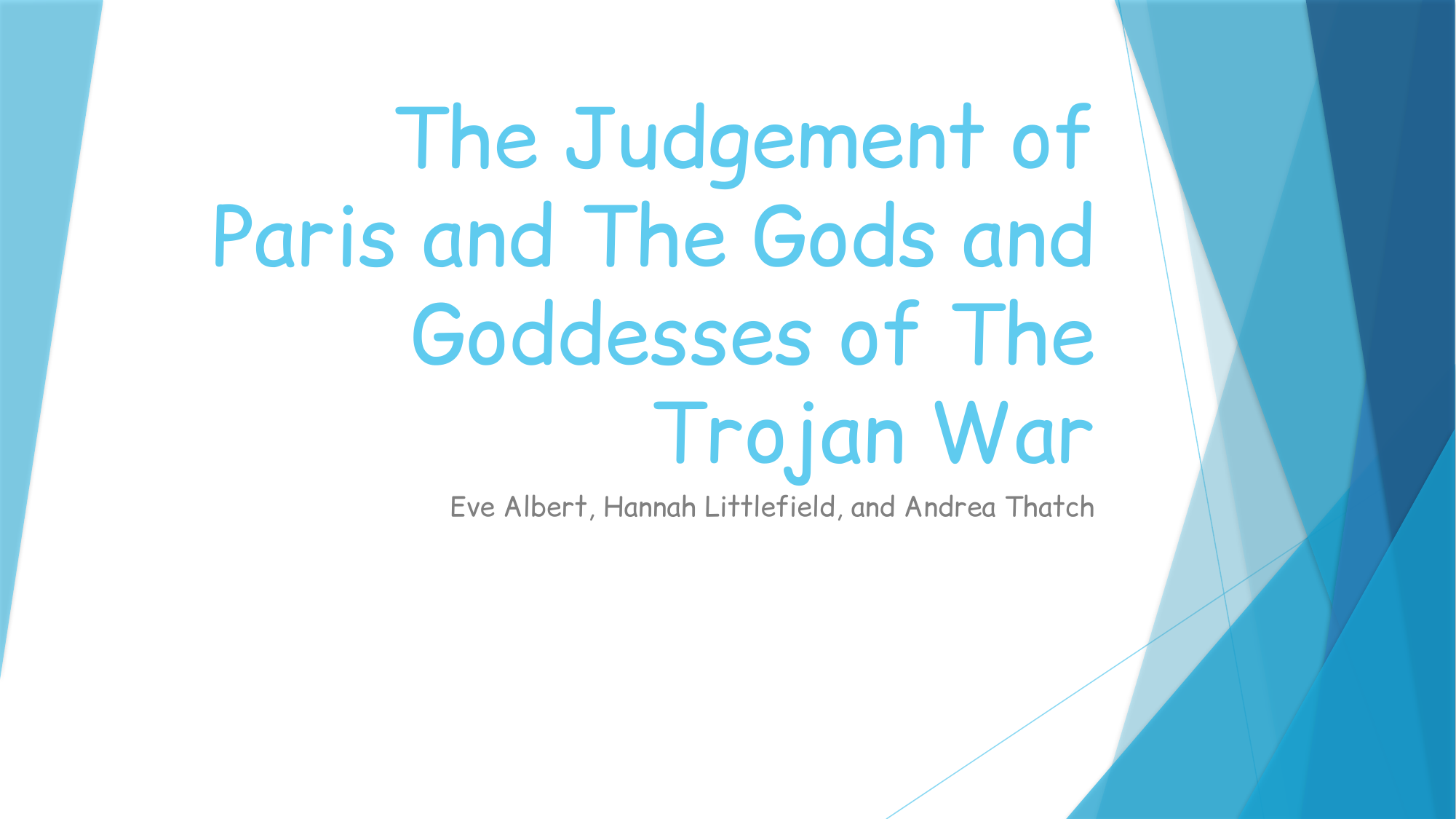

# The Judgement of Paris and The Gods and Goddesses of The Trojan War
Eve Albert, Hannah Littlefield, and Andrea Thatch